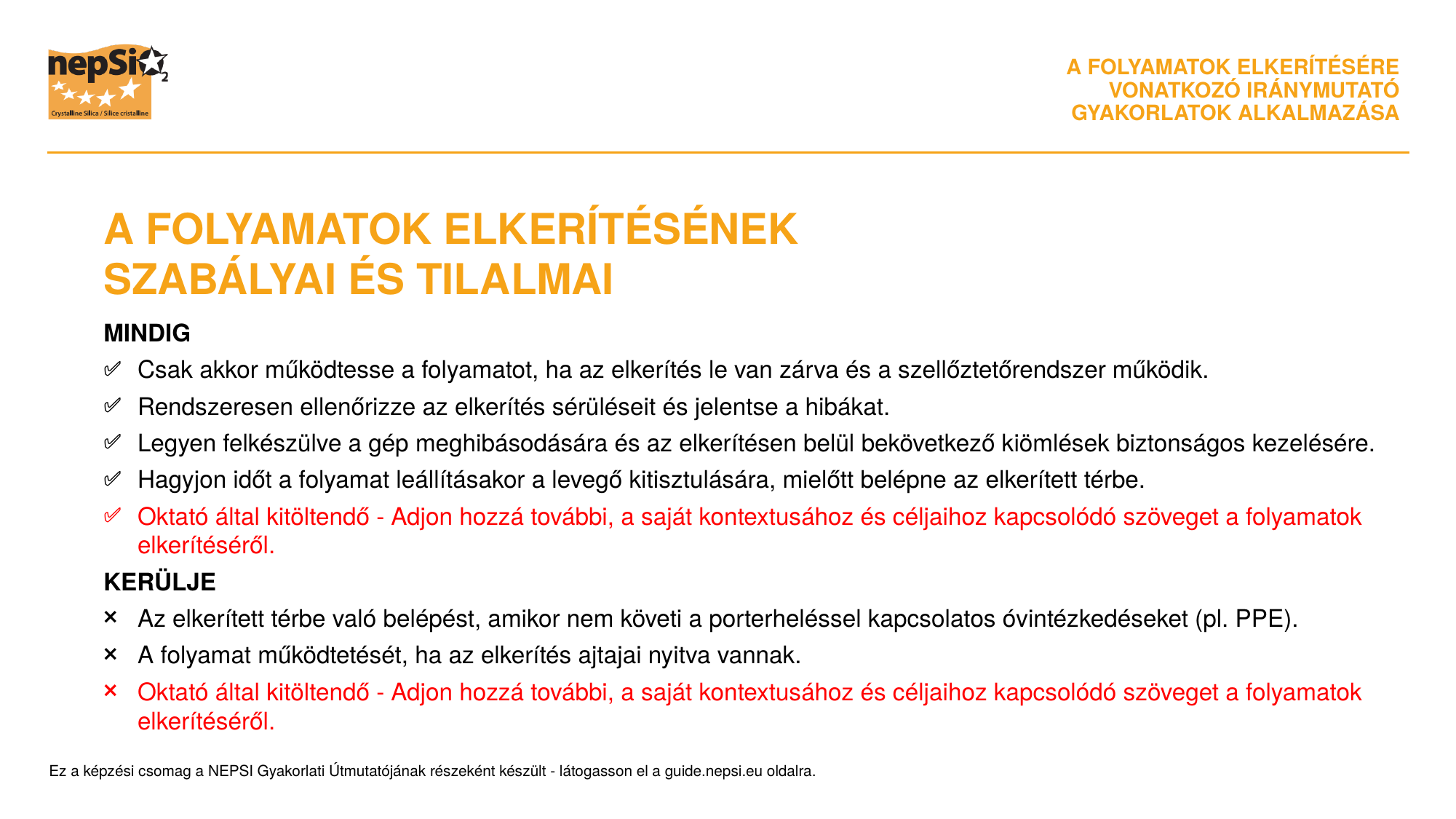

A FOLYAMATOK ELKERÍTÉSÉNEK SZABÁLYAI ÉS TILALMAI
MINDIG
Csak akkor működtesse a folyamatot, ha az elkerítés le van zárva és a szellőztetőrendszer működik.
Rendszeresen ellenőrizze az elkerítés sérüléseit és jelentse a hibákat.
Legyen felkészülve a gép meghibásodására és az elkerítésen belül bekövetkező kiömlések biztonságos kezelésére.
Hagyjon időt a folyamat leállításakor a levegő kitisztulására, mielőtt belépne az elkerített térbe.
Oktató által kitöltendő - Adjon hozzá további, a saját kontextusához és céljaihoz kapcsolódó szöveget a folyamatok elkerítéséről.
KERÜLJE
Az elkerített térbe való belépést, amikor nem követi a porterheléssel kapcsolatos óvintézkedéseket (pl. PPE).
A folyamat működtetését, ha az elkerítés ajtajai nyitva vannak.
Oktató által kitöltendő - Adjon hozzá további, a saját kontextusához és céljaihoz kapcsolódó szöveget a folyamatok elkerítéséről.